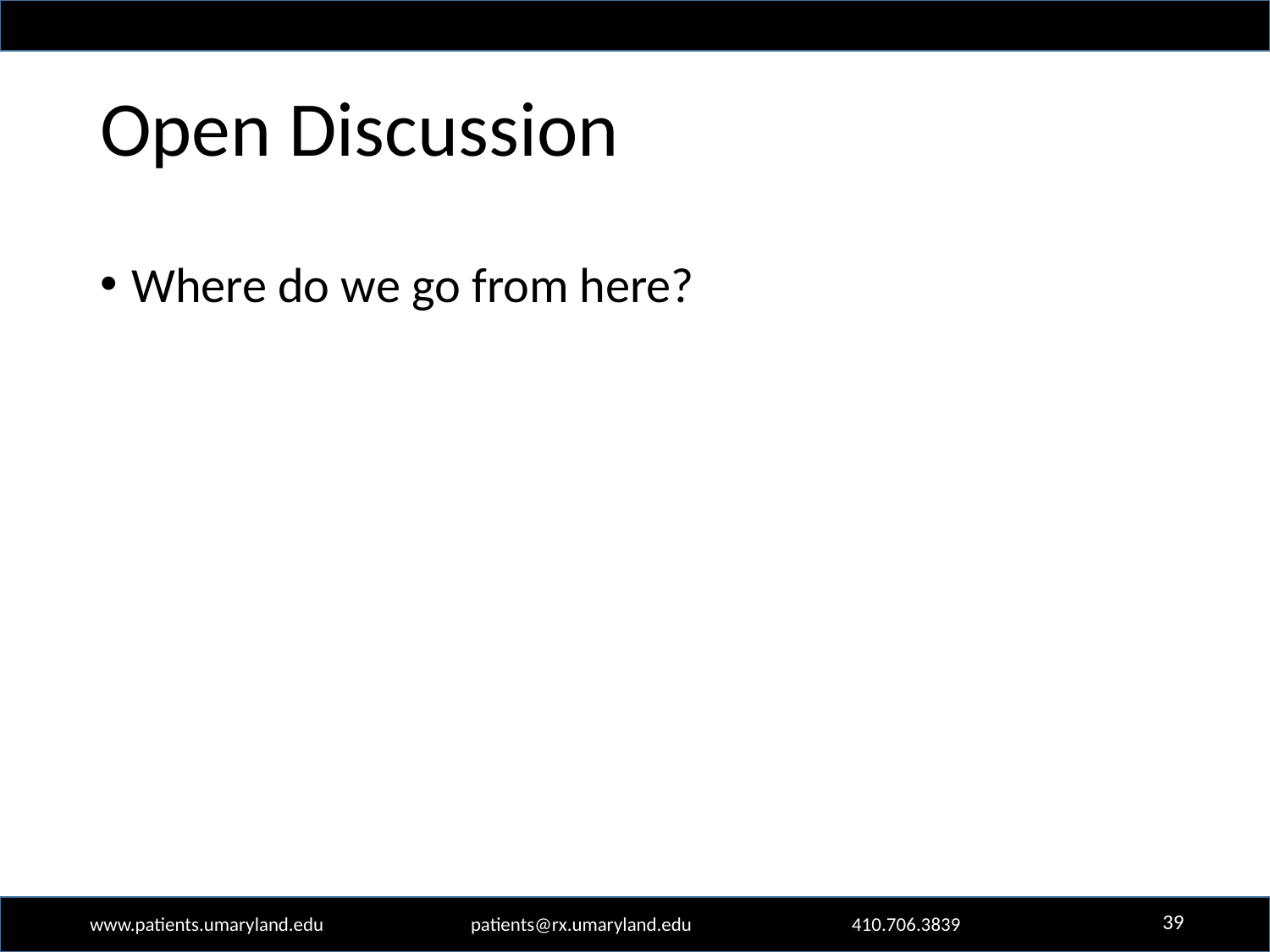

# Open Discussion
Where do we go from here?
39